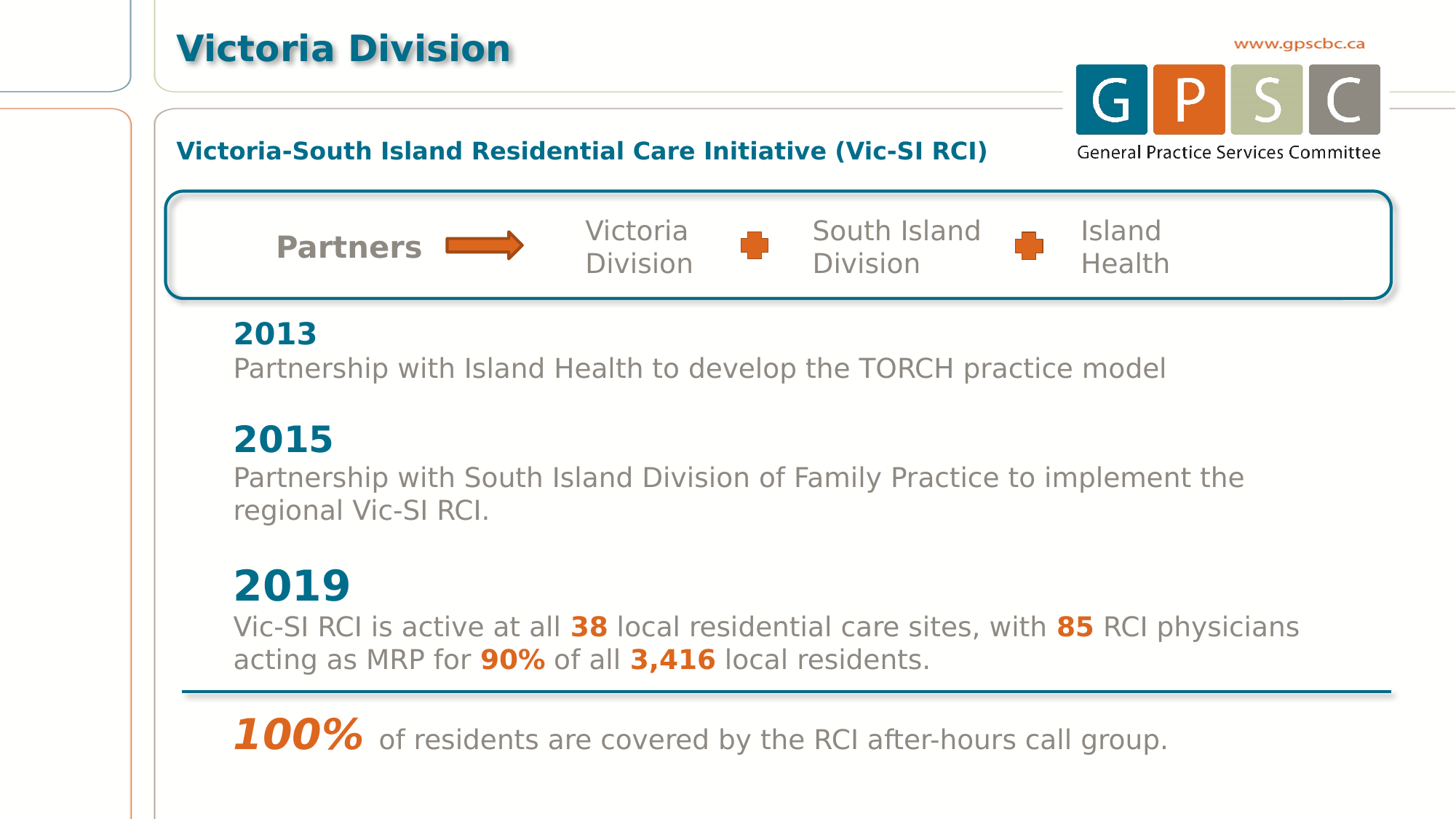

Victoria Division
# Victoria-South Island Residential Care Initiative (Vic-SI RCI)

Victoria
Division
South Island
Division
Island
Health
Partners

2013
Partnership with Island Health to develop the TORCH practice model

2015
Partnership with South Island Division of Family Practice to implement the regional Vic-SI RCI.

2019
Vic-SI RCI is active at all 38 local residential care sites, with 85 RCI physicians acting as MRP for 90% of all 3,416 local residents.

100% of residents are covered by the RCI after-hours call group.